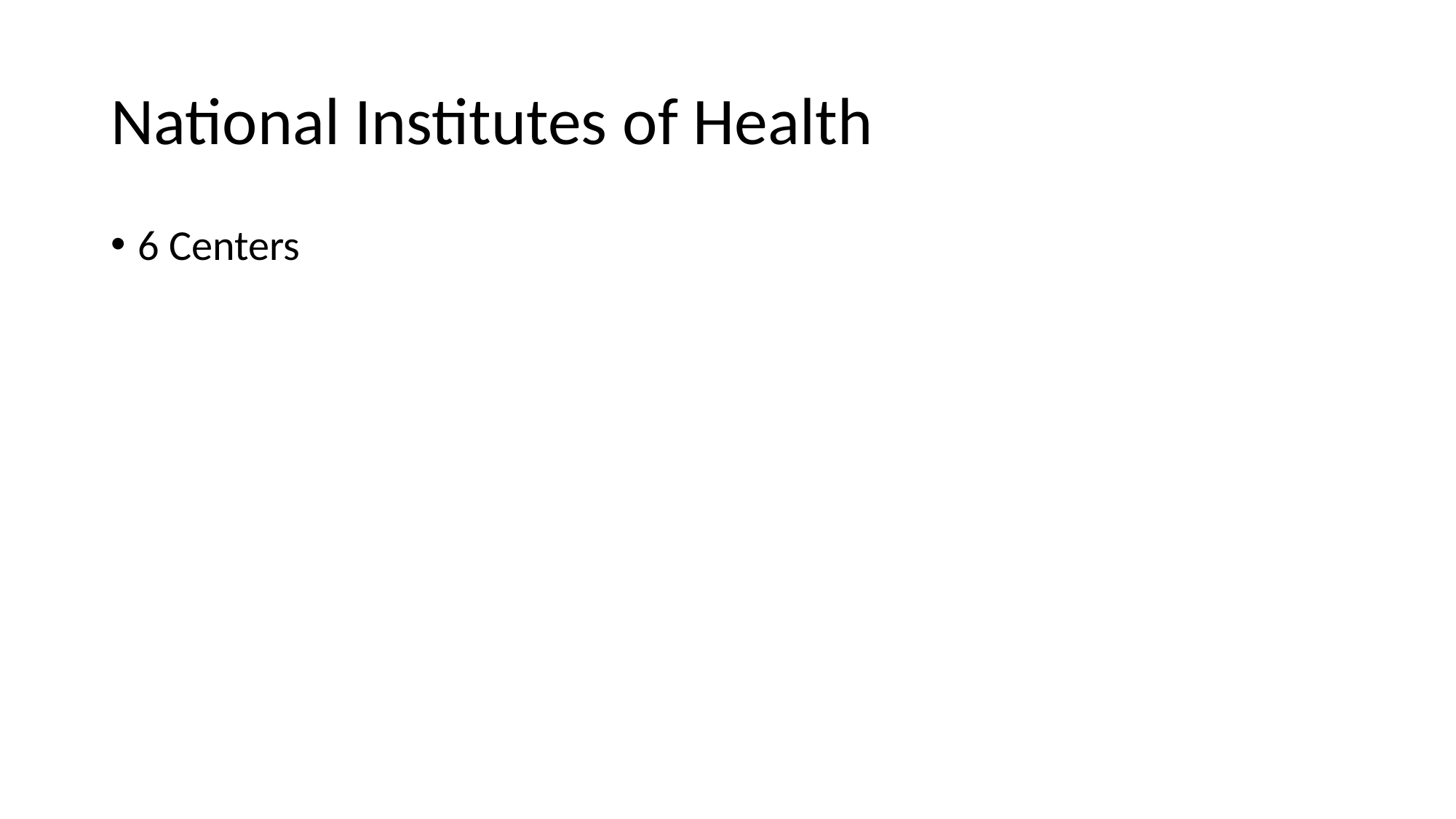

# National Institutes of Health
6 Centers